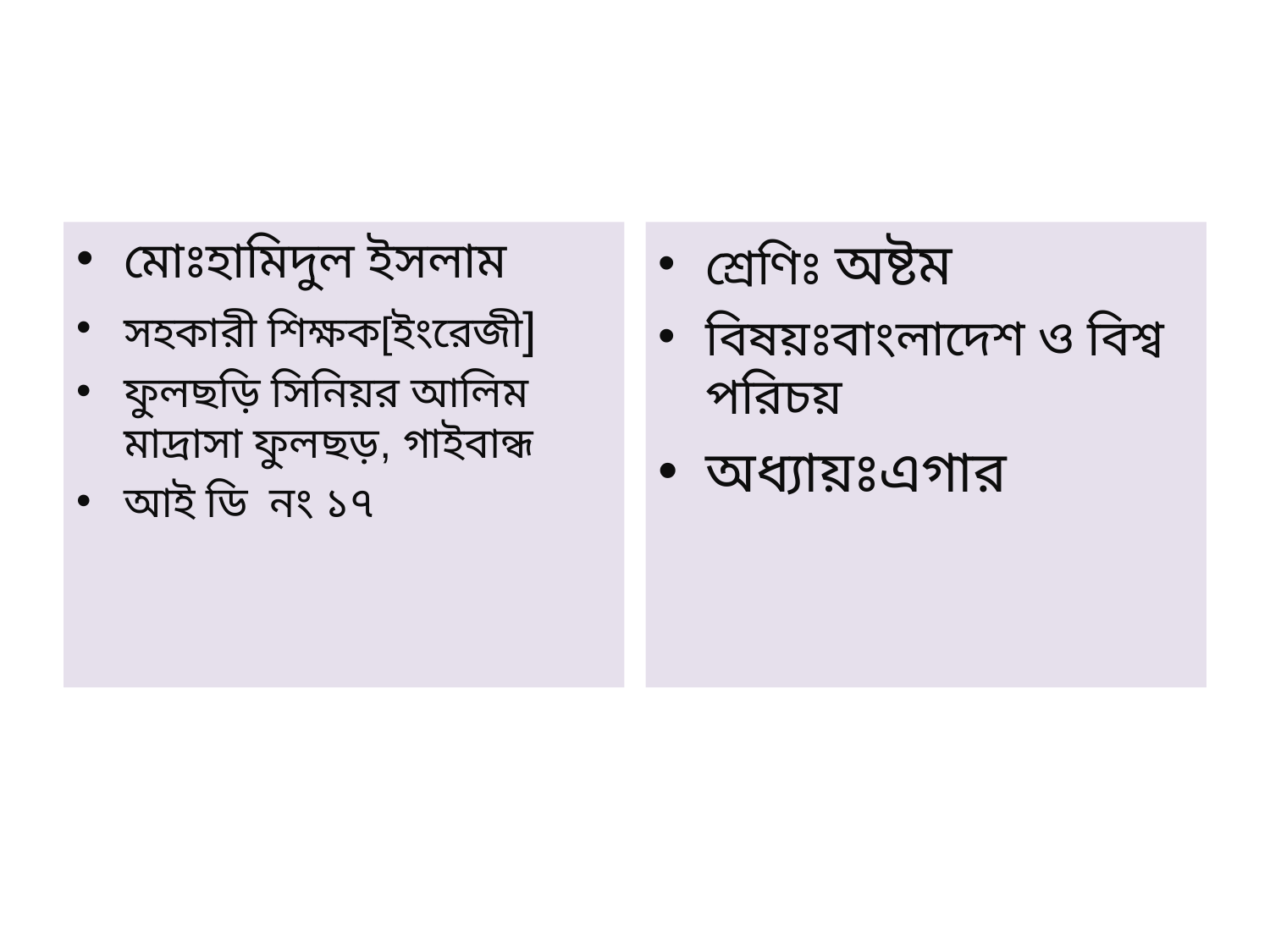

মোঃহামিদুল ইসলাম
সহকারী শিক্ষক[ইংরেজী]
ফুলছড়ি সিনিয়র আলিম মাদ্রাসা ফুলছড়, গাইবান্ধ
আই ডি  নং ১৭
শ্রেণিঃ অষ্টম
বিষয়ঃবাংলাদেশ ও বিশ্ব পরিচয়
অধ্যায়ঃএগার